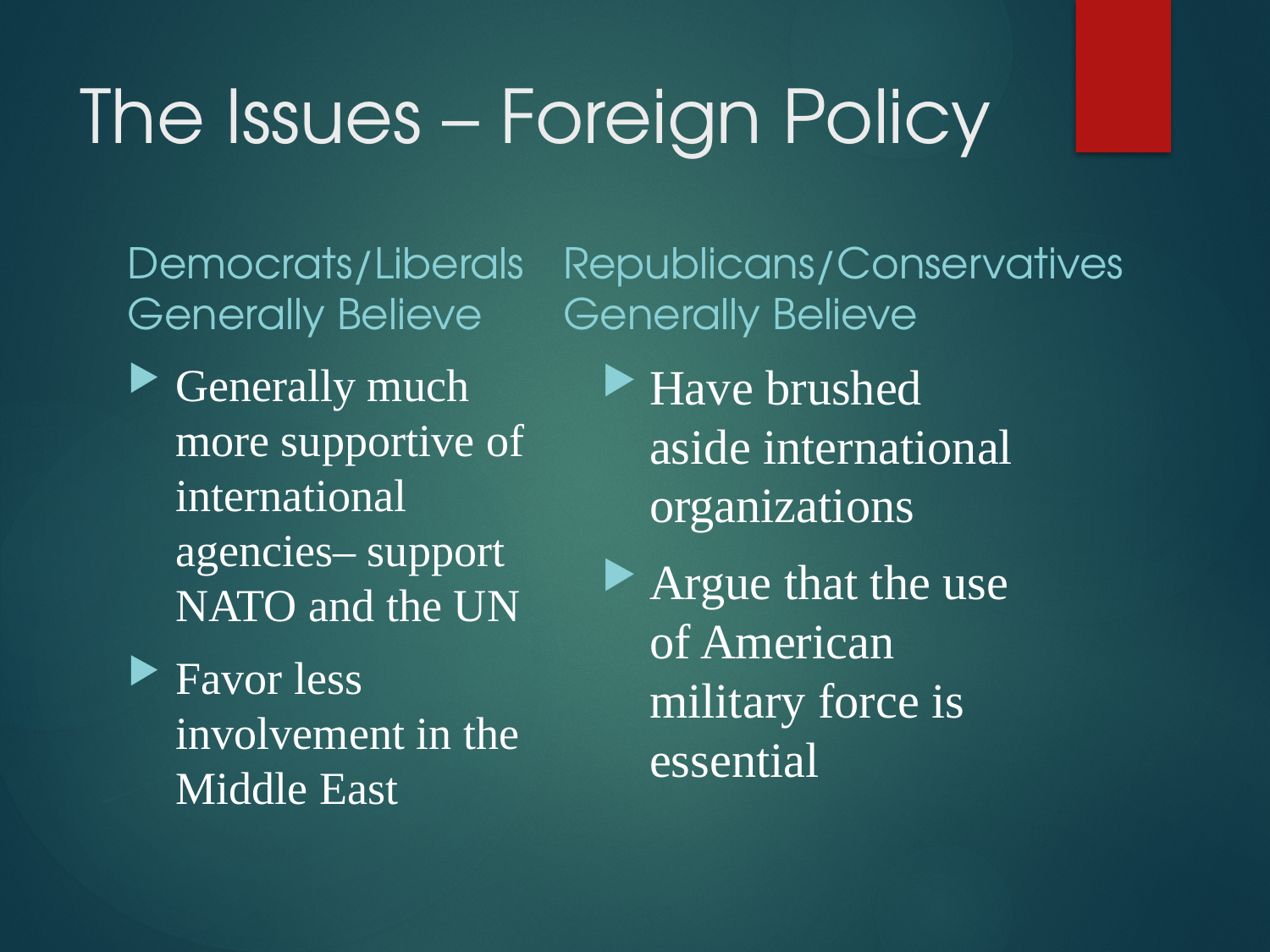

# The Issues – Foreign Policy
Democrats/Liberals Generally Believe
Republicans/Conservatives Generally Believe
Generally much more supportive of international agencies– support NATO and the UN
Favor less involvement in the Middle East
Have brushed aside international organizations
Argue that the use of American military force is essential